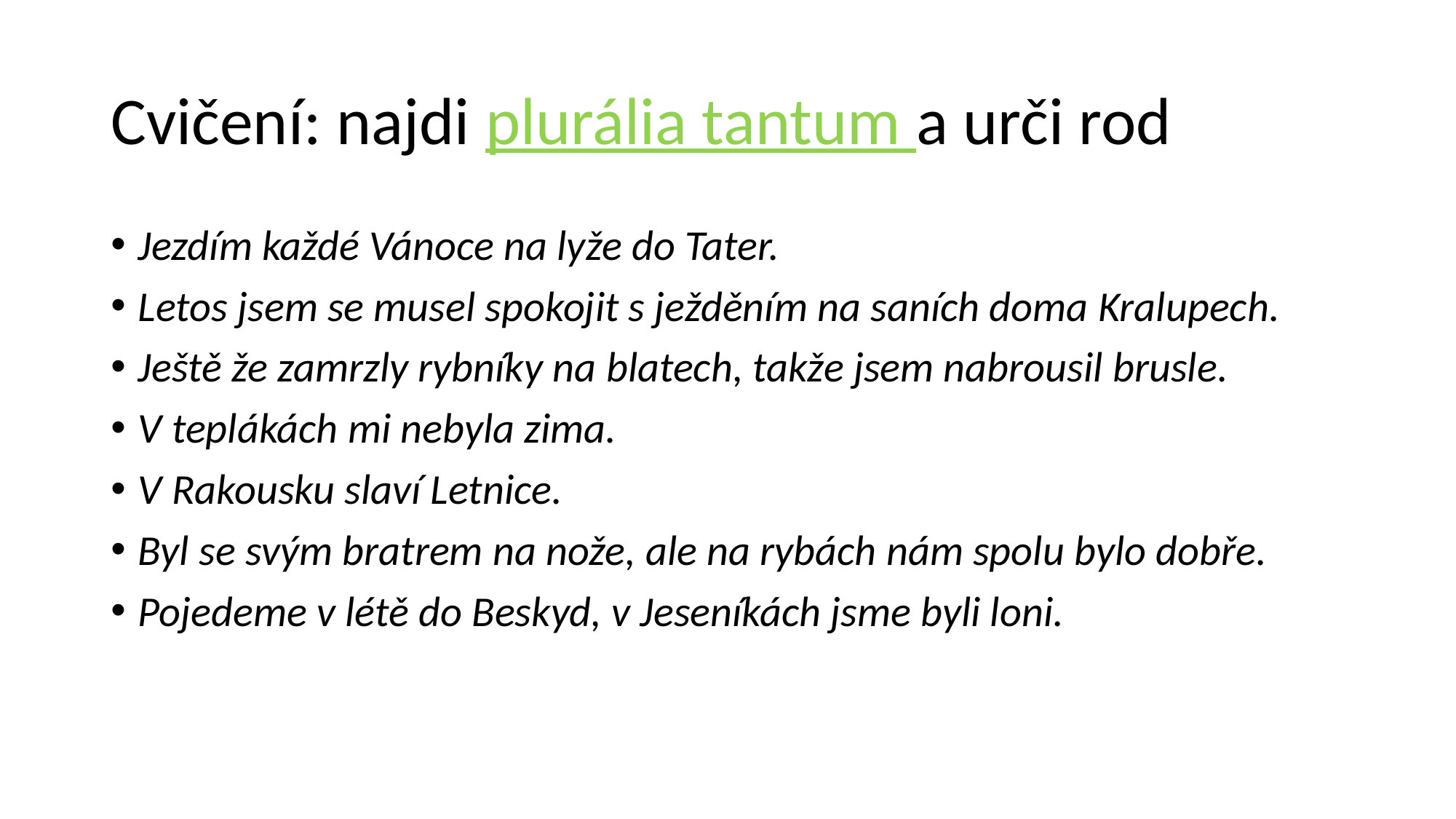

# Cvičení: najdi plurália tantum a urči rod
Jezdím každé Vánoce na lyže do Tater.
Letos jsem se musel spokojit s ježděním na saních doma Kralupech.
Ještě že zamrzly rybníky na blatech, takže jsem nabrousil brusle.
V teplákách mi nebyla zima.
V Rakousku slaví Letnice.
Byl se svým bratrem na nože, ale na rybách nám spolu bylo dobře.
Pojedeme v létě do Beskyd, v Jeseníkách jsme byli loni.